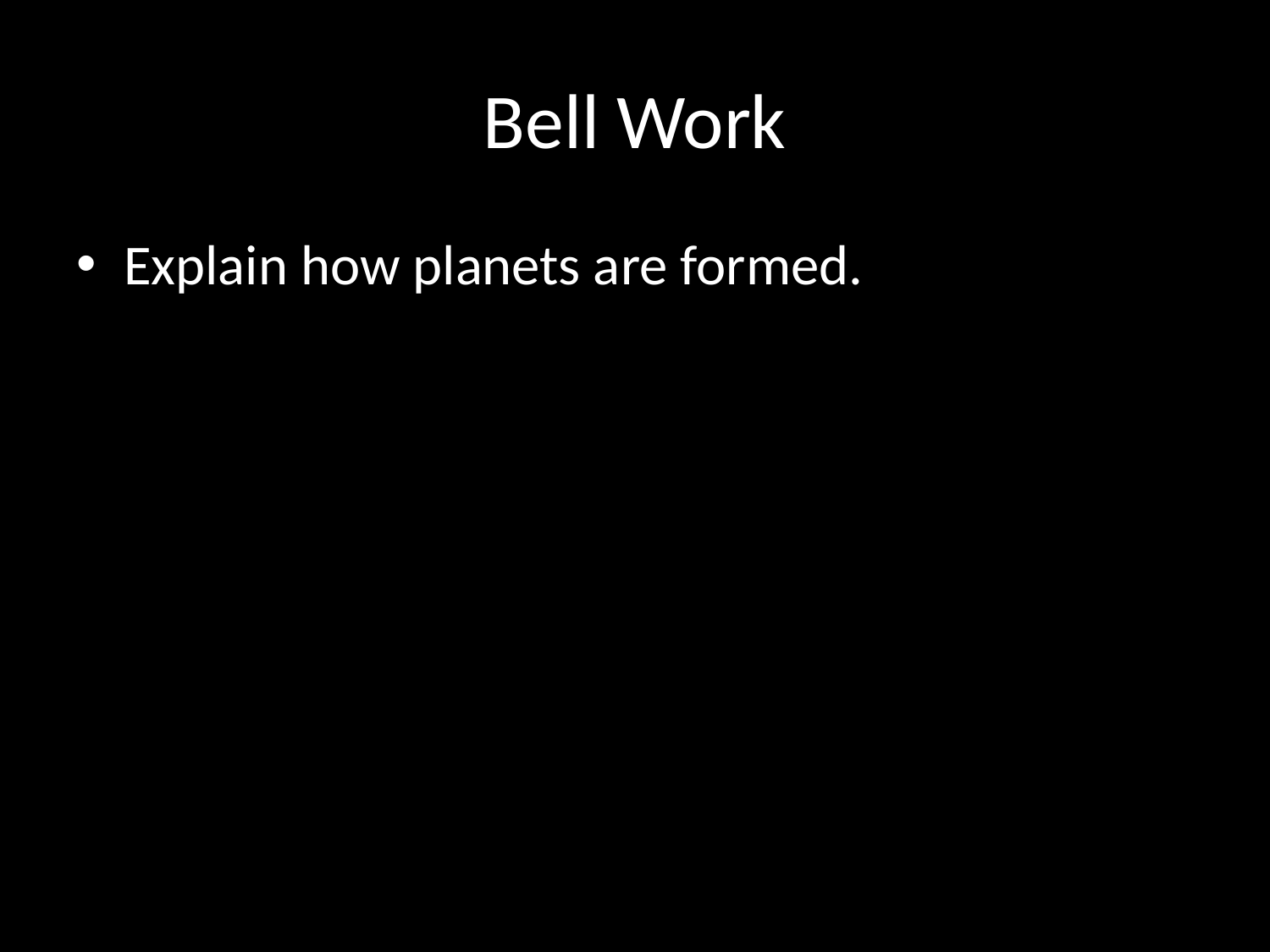

# Bell Work
Explain how planets are formed.